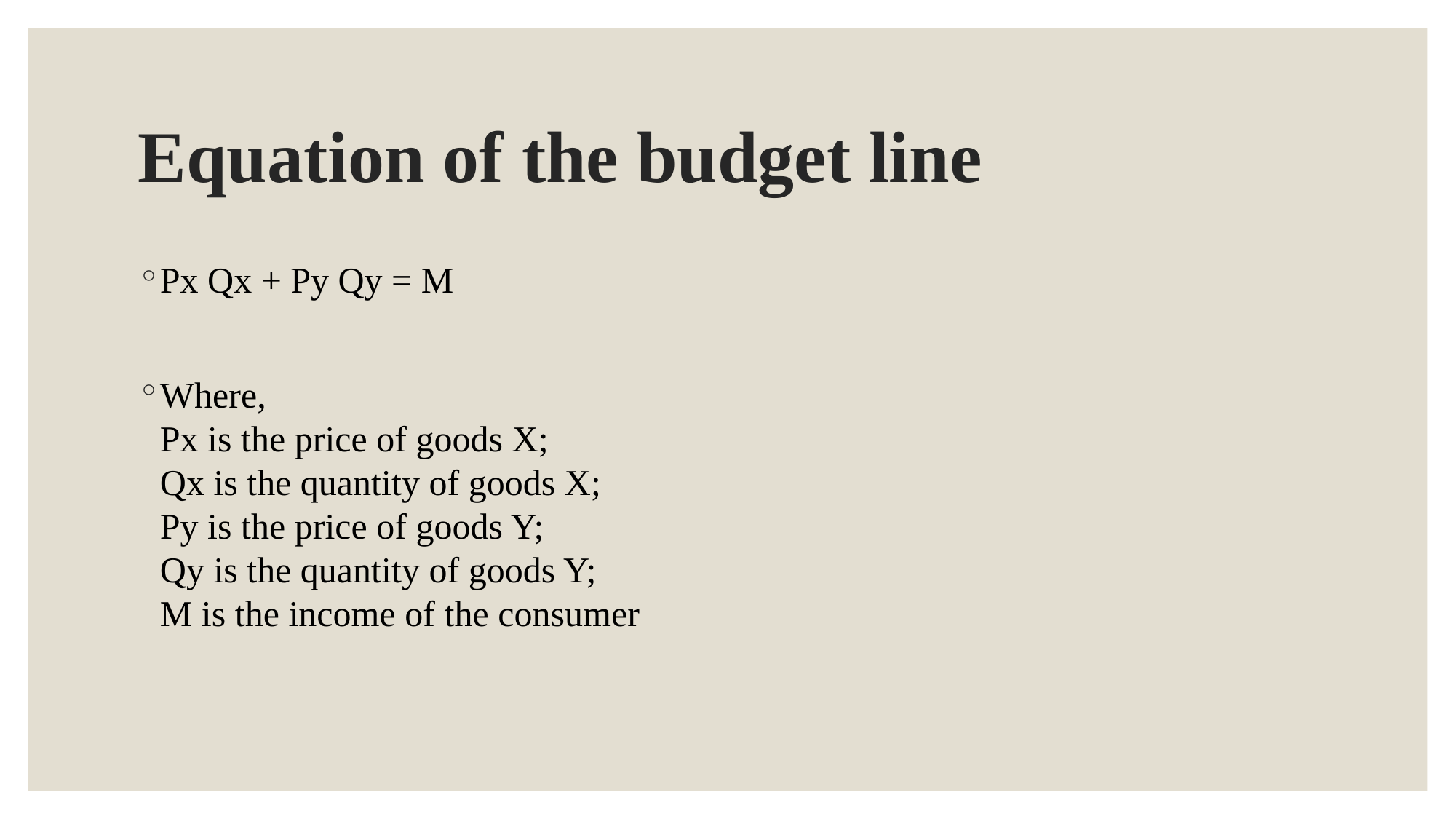

# Equation of the budget line
Px Qx + Py Qy = M

Where,
Px is the price of goods X;
Qx is the quantity of goods X;
Py is the price of goods Y;
Qy is the quantity of goods Y;
M is the income of the consumer